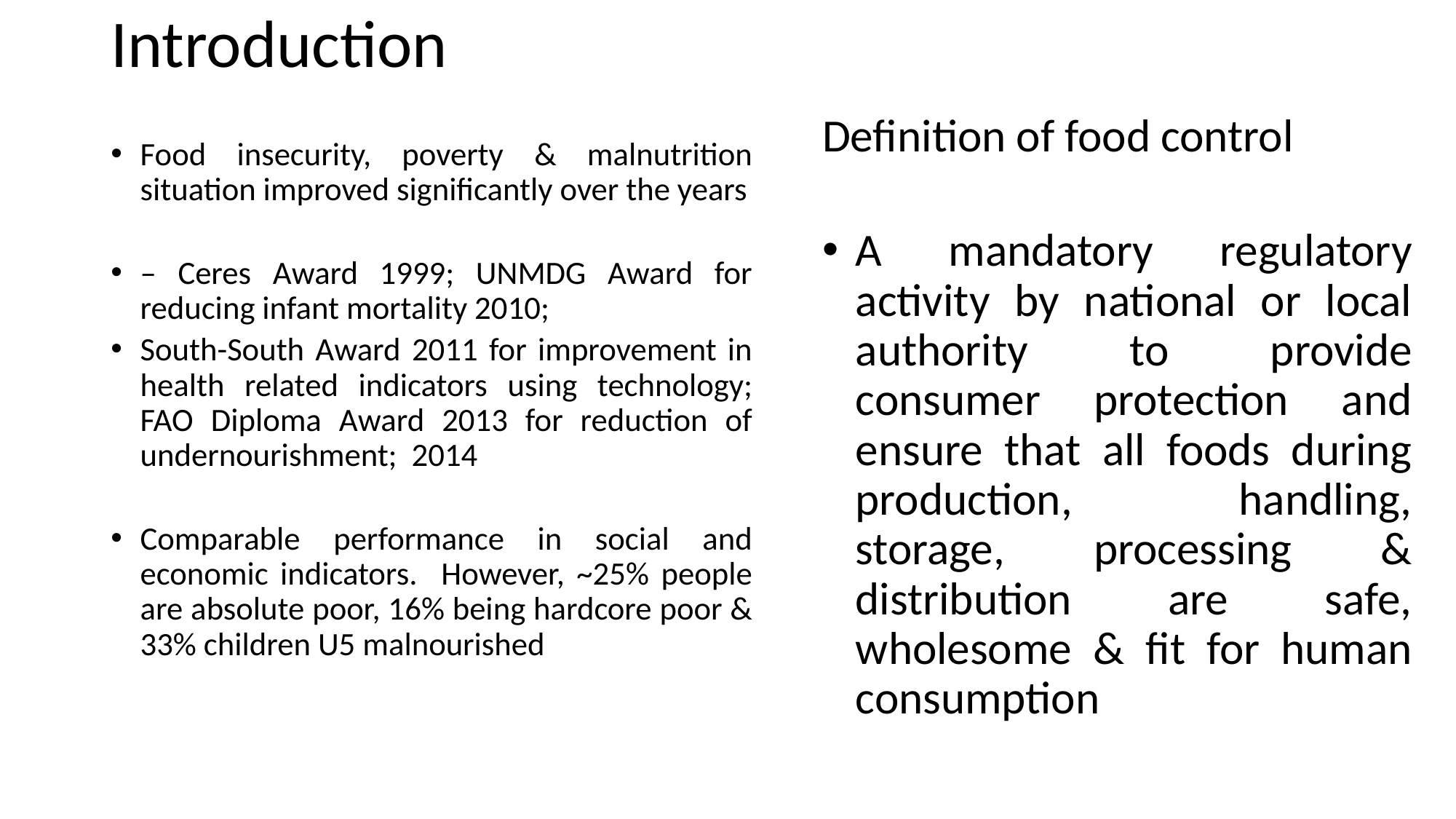

# Introduction
Definition of food control

A mandatory regulatory activity by national or local authority to provide consumer protection and ensure that all foods during production, handling, storage, processing & distribution are safe, wholesome & fit for human consumption
Food insecurity, poverty & malnutrition situation improved significantly over the years

– Ceres Award 1999; UNMDG Award for reducing infant mortality 2010;
South-South Award 2011 for improvement in health related indicators using technology; FAO Diploma Award 2013 for reduction of undernourishment;  2014

Comparable performance in social and economic indicators.  However, ~25% people are absolute poor, 16% being hardcore poor & 33% children U5 malnourished